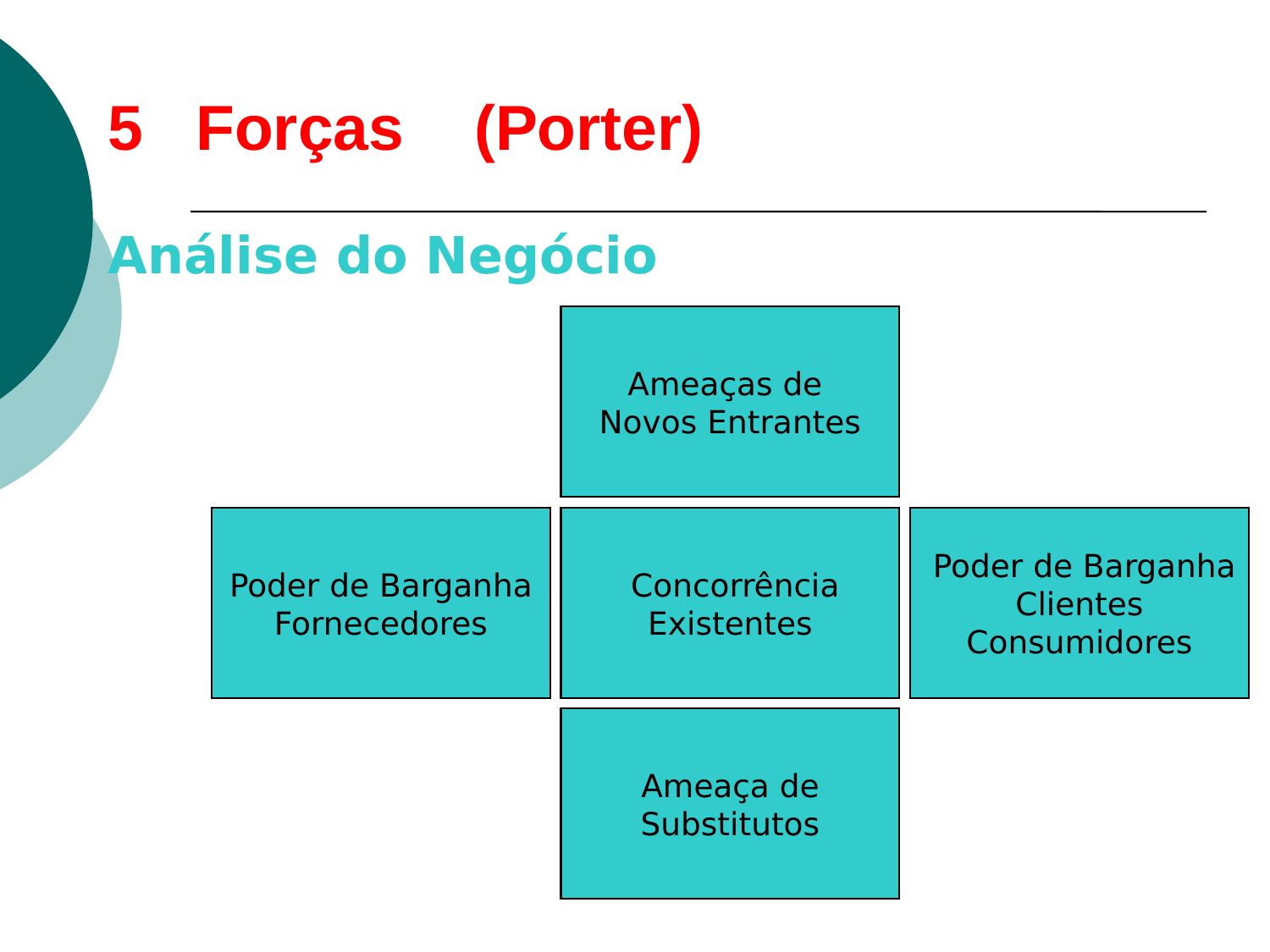

# 5   Forças    (Porter)
Análise do Negócio

Ameaças de
Novos Entrantes
Poder de Barganha
Fornecedores
 Concorrência
Existentes
 Poder de Barganha
Clientes
Consumidores
 Ameaça de
Substitutos